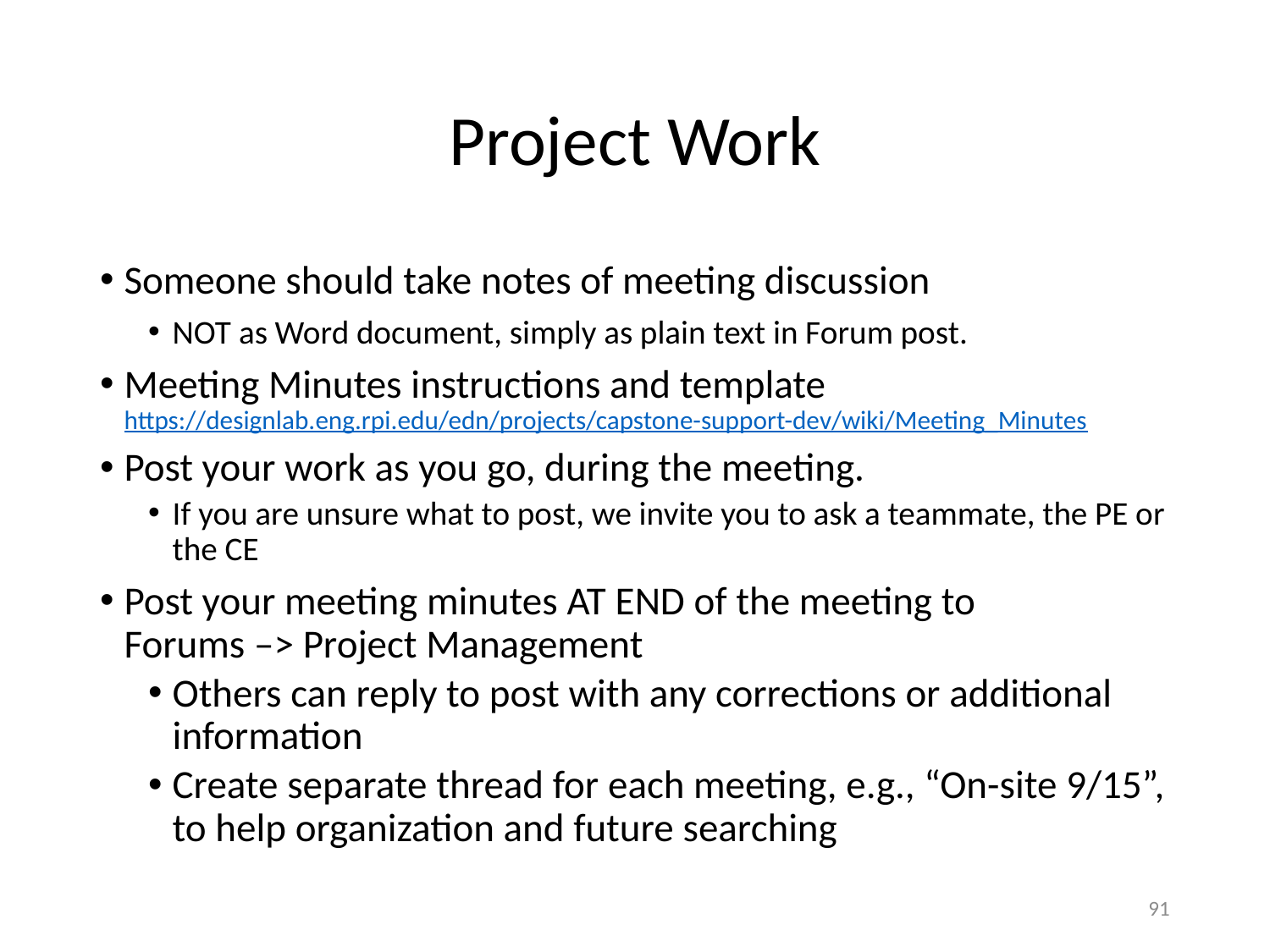

# Project Work
Someone should take notes of meeting discussion
NOT as Word document, simply as plain text in Forum post.
Meeting Minutes instructions and template https://designlab.eng.rpi.edu/edn/projects/capstone-support-dev/wiki/Meeting_Minutes
Post your work as you go, during the meeting.
If you are unsure what to post, we invite you to ask a teammate, the PE or the CE
Post your meeting minutes AT END of the meeting to 			Forums –> Project Management
Others can reply to post with any corrections or additional information
Create separate thread for each meeting, e.g., “On-site 9/15”, to help organization and future searching
91